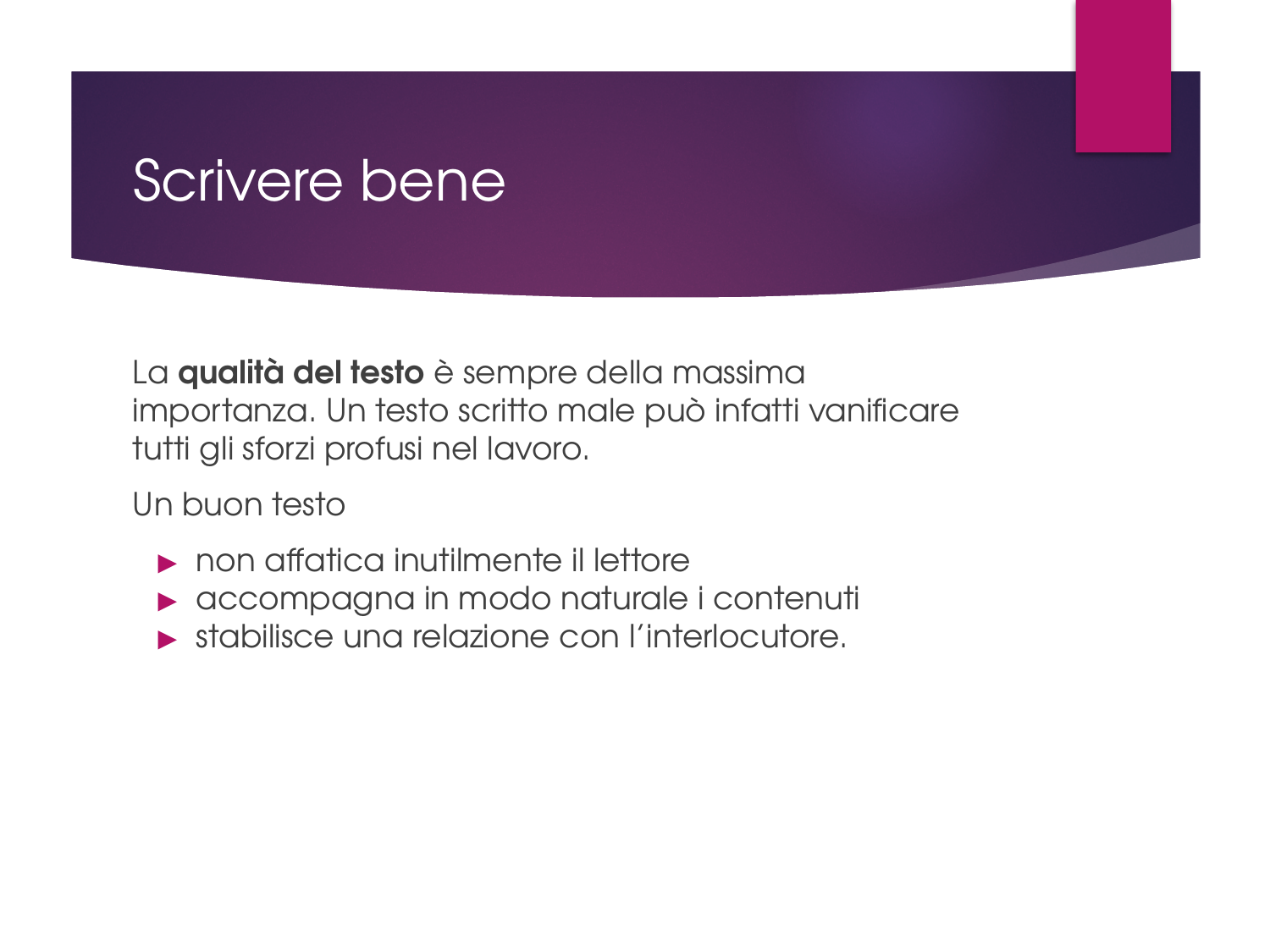

# Scrivere bene
La qualità del testo è sempre della massima importanza. Un testo scritto male può infatti vanificare tutti gli sforzi profusi nel lavoro.
Un buon testo
non affatica inutilmente il lettore
accompagna in modo naturale i contenuti
stabilisce una relazione con l’interlocutore.